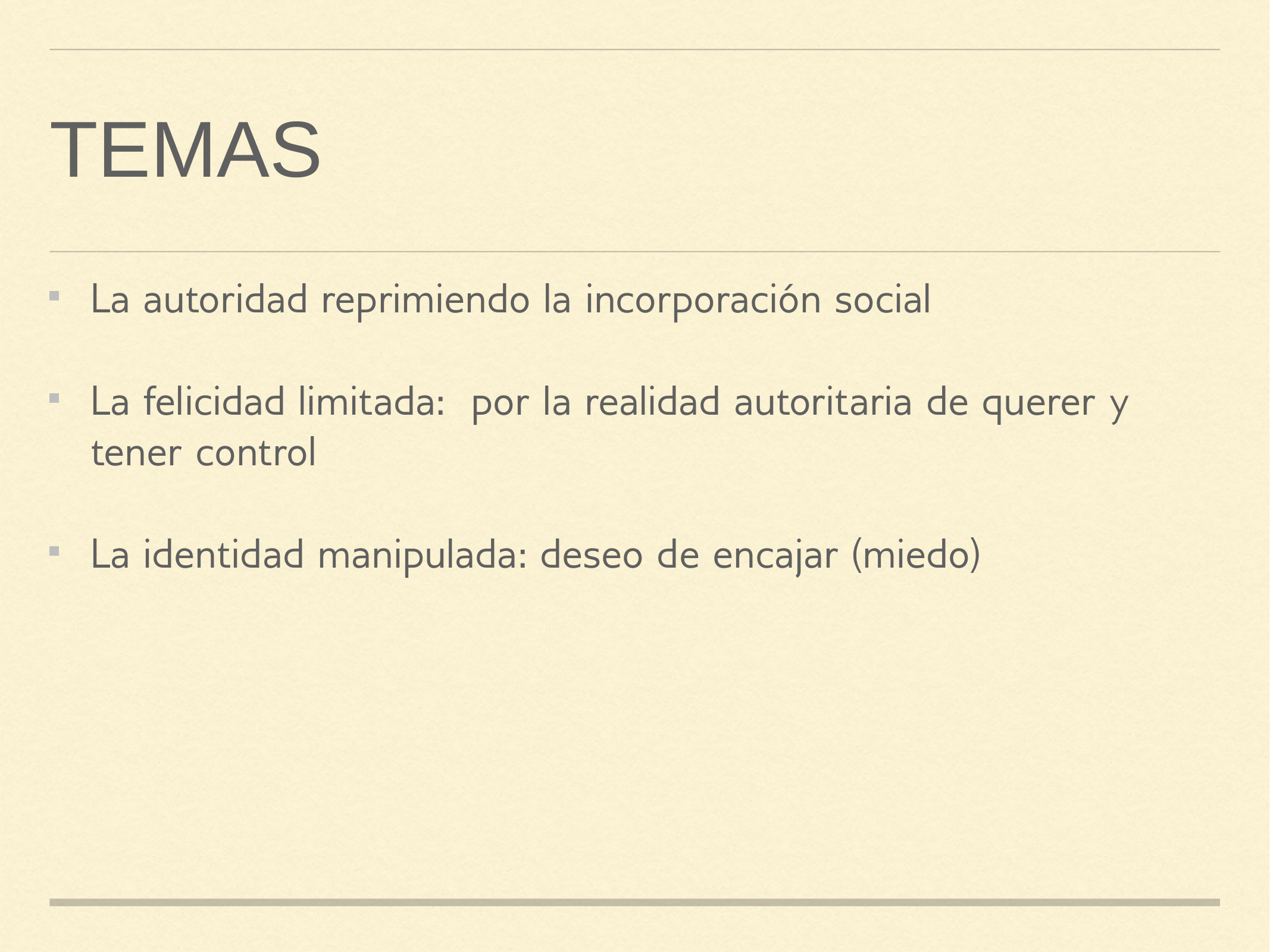

# temas
La autoridad reprimiendo la incorporación social
La felicidad limitada:  por la realidad autoritaria de querer y tener control
La identidad manipulada: deseo de encajar (miedo)